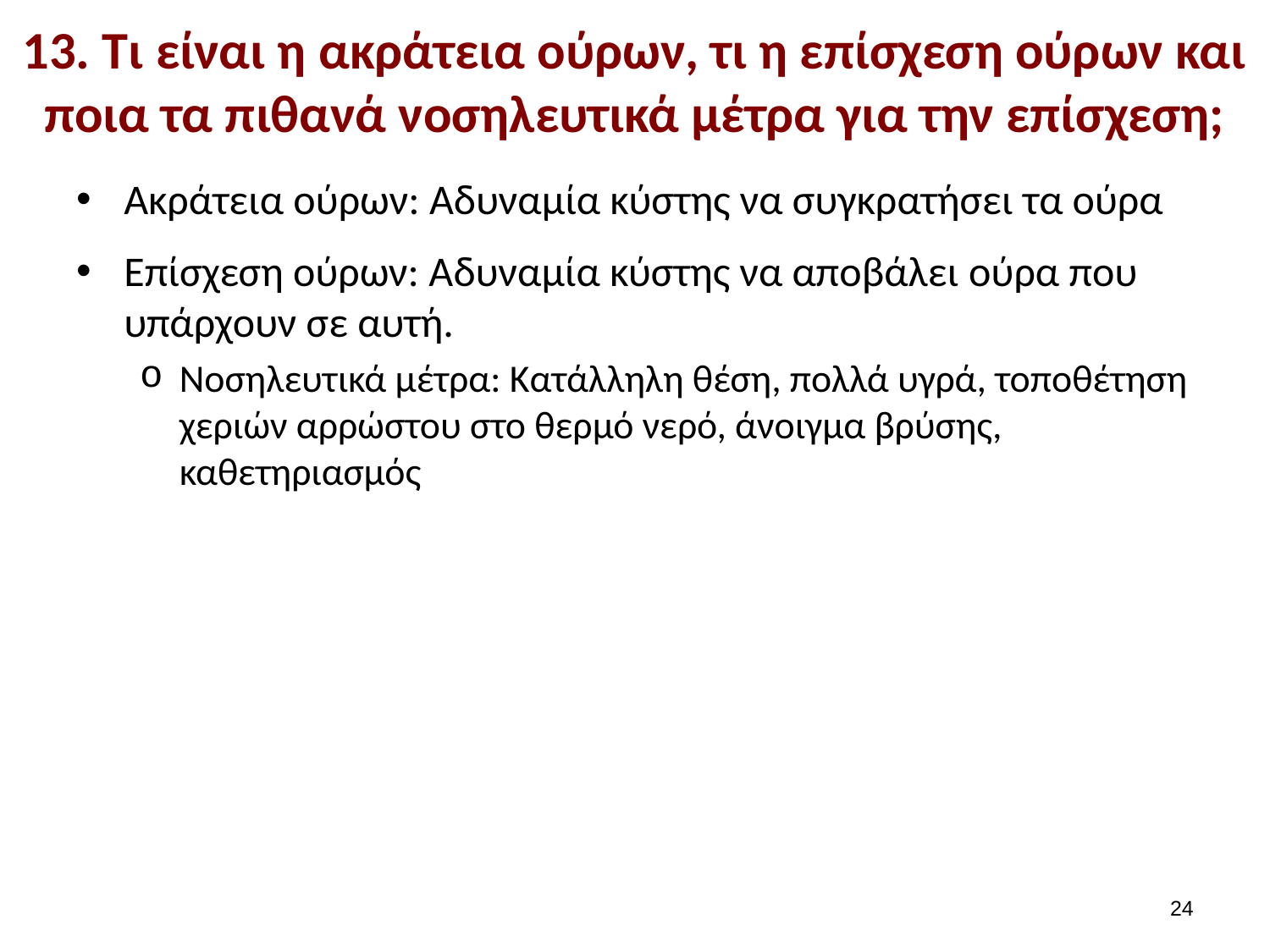

# 13. Τι είναι η ακράτεια ούρων, τι η επίσχεση ούρων και ποια τα πιθανά νοσηλευτικά μέτρα για την επίσχεση;
Ακράτεια ούρων: Αδυναμία κύστης να συγκρατήσει τα ούρα
Επίσχεση ούρων: Αδυναμία κύστης να αποβάλει ούρα που υπάρχουν σε αυτή.
Νοσηλευτικά μέτρα: Κατάλληλη θέση, πολλά υγρά, τοποθέτηση χεριών αρρώστου στο θερμό νερό, άνοιγμα βρύσης, καθετηριασμός

24